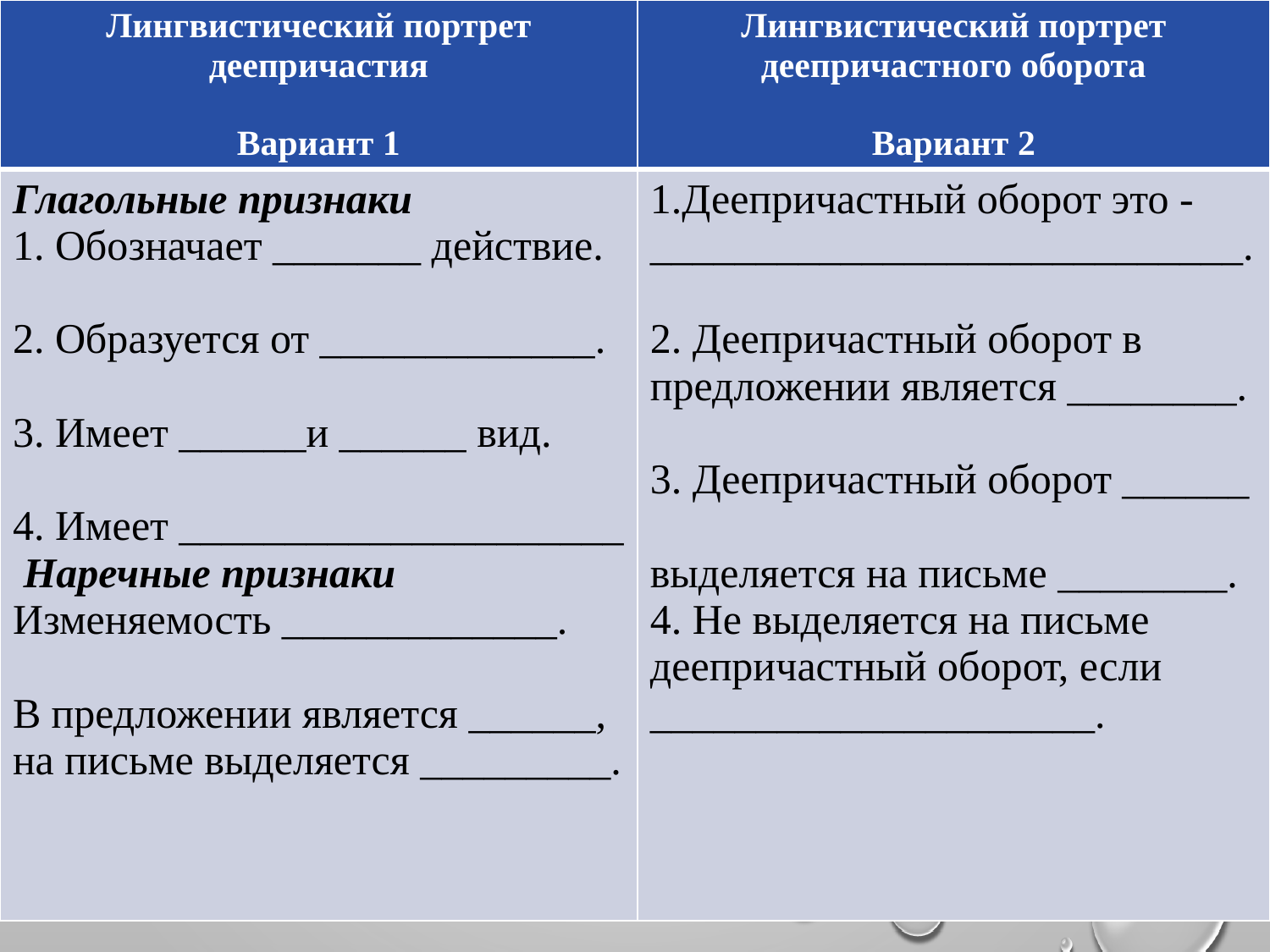

| Лингвистический портрет деепричастия Вариант 1 | Лингвистический портрет деепричастного оборота Вариант 2 |
| --- | --- |
| Глагольные признаки 1. Обозначает \_\_\_\_\_\_\_ действие. 2. Образуется от \_\_\_\_\_\_\_\_\_\_\_\_\_. 3. Имеет \_\_\_\_\_\_и \_\_\_\_\_\_ вид. 4. Имеет \_\_\_\_\_\_\_\_\_\_\_\_\_\_\_\_\_\_\_\_\_  Наречные признаки Изменяемость \_\_\_\_\_\_\_\_\_\_\_\_\_. В предложении является \_\_\_\_\_\_, на письме выделяется \_\_\_\_\_\_\_\_\_. | Деепричастный оборот это - \_\_\_\_\_\_\_\_\_\_\_\_\_\_\_\_\_\_\_\_\_\_\_\_\_\_\_\_. 2. Деепричастный оборот в предложении является \_\_\_\_\_\_\_\_. 3. Деепричастный оборот \_\_\_\_\_\_ выделяется на письме \_\_\_\_\_\_\_\_. 4. Не выделяется на письме деепричастный оборот, если \_\_\_\_\_\_\_\_\_\_\_\_\_\_\_\_\_\_\_\_\_. |
#